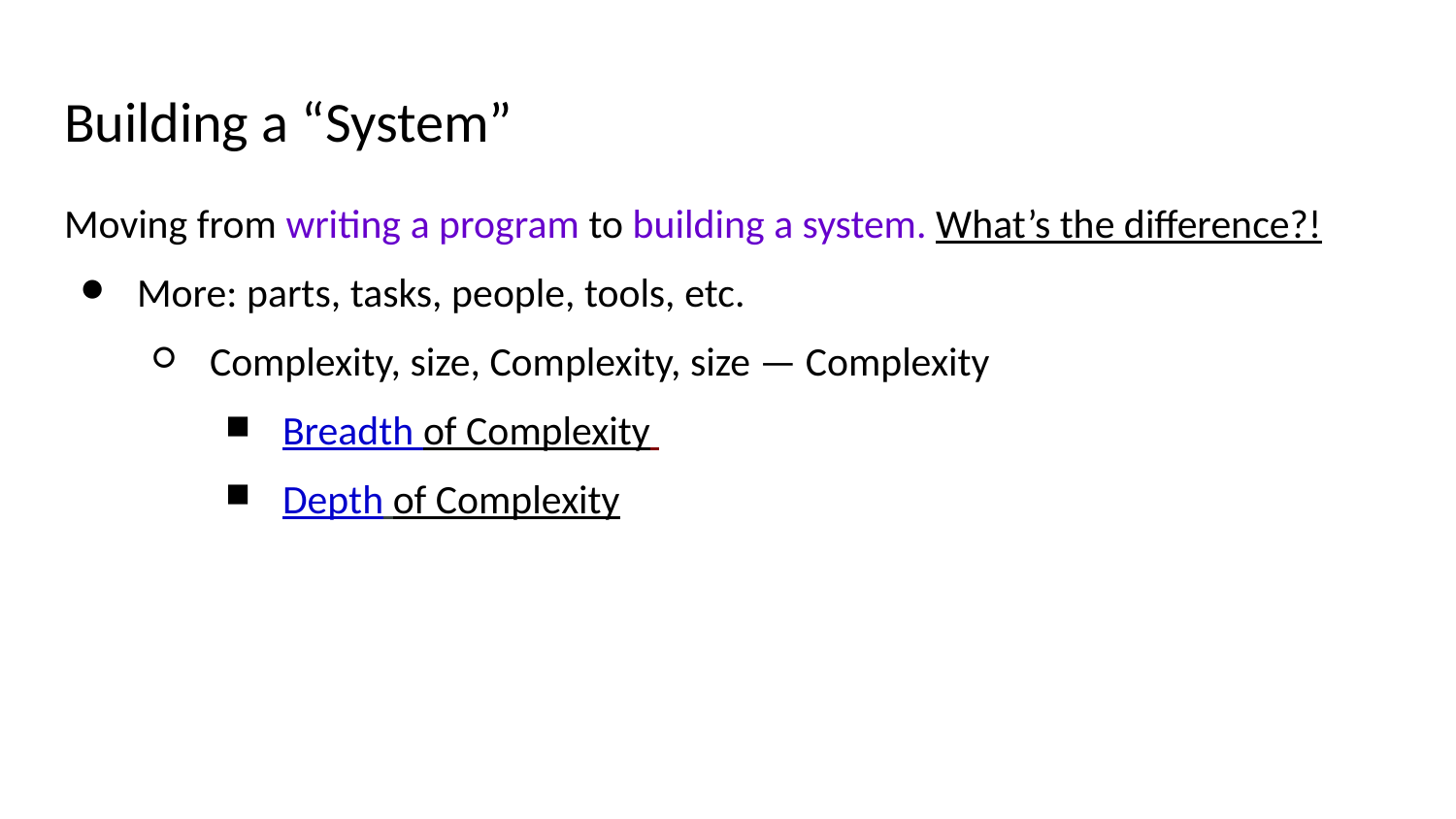

# Building a “System”
Moving from writing a program to building a system. What’s the difference?!
More: parts, tasks, people, tools, etc.
Complexity, size, Complexity, size — Complexity
Breadth of Complexity
Depth of Complexity